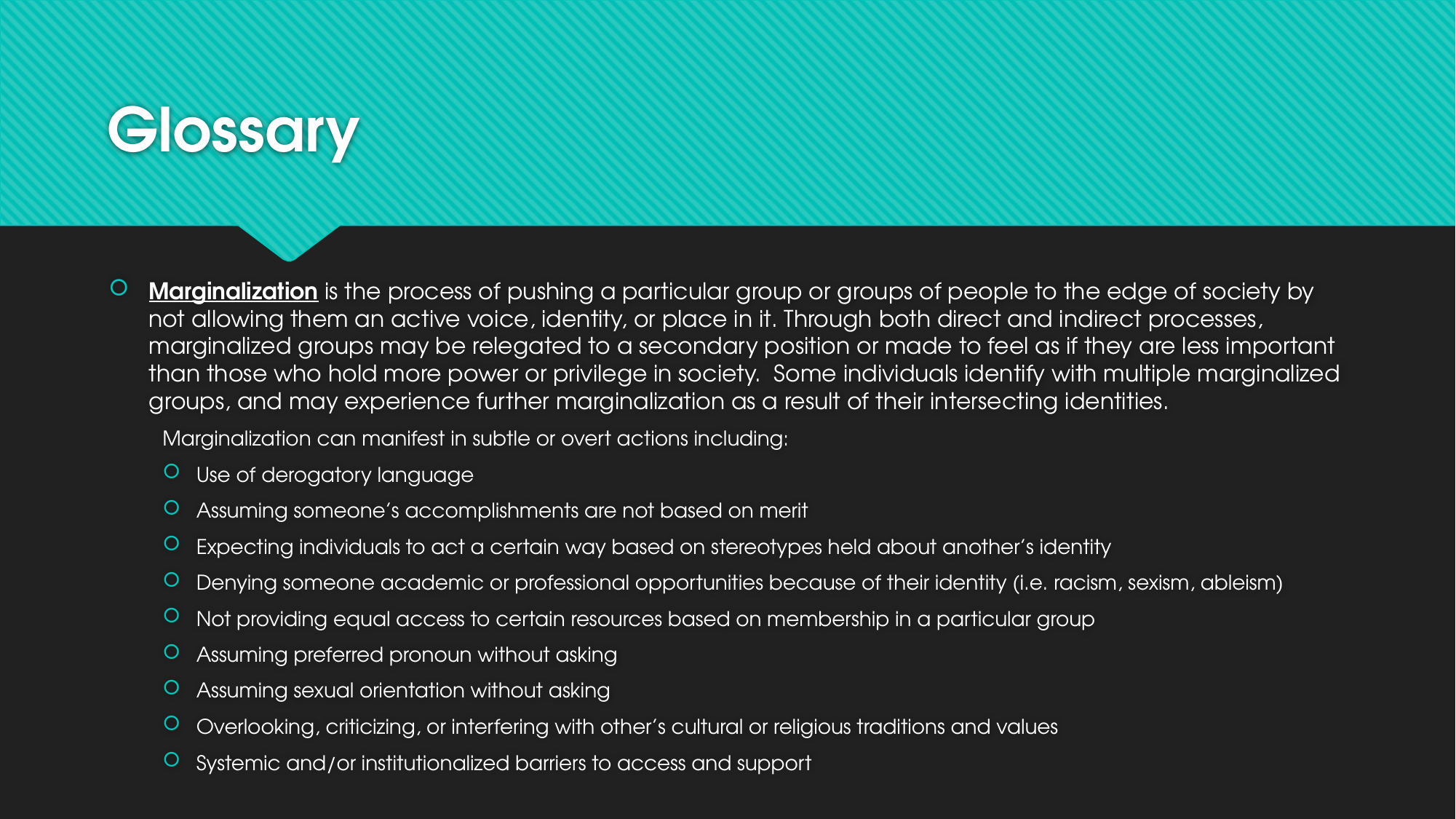

# Glossary
Marginalization is the process of pushing a particular group or groups of people to the edge of society by not allowing them an active voice, identity, or place in it. Through both direct and indirect processes, marginalized groups may be relegated to a secondary position or made to feel as if they are less important than those who hold more power or privilege in society.  Some individuals identify with multiple marginalized groups, and may experience further marginalization as a result of their intersecting identities.
Marginalization can manifest in subtle or overt actions including:
Use of derogatory language
Assuming someone’s accomplishments are not based on merit
Expecting individuals to act a certain way based on stereotypes held about another’s identity
Denying someone academic or professional opportunities because of their identity (i.e. racism, sexism, ableism)
Not providing equal access to certain resources based on membership in a particular group
Assuming preferred pronoun without asking
Assuming sexual orientation without asking
Overlooking, criticizing, or interfering with other’s cultural or religious traditions and values
Systemic and/or institutionalized barriers to access and support